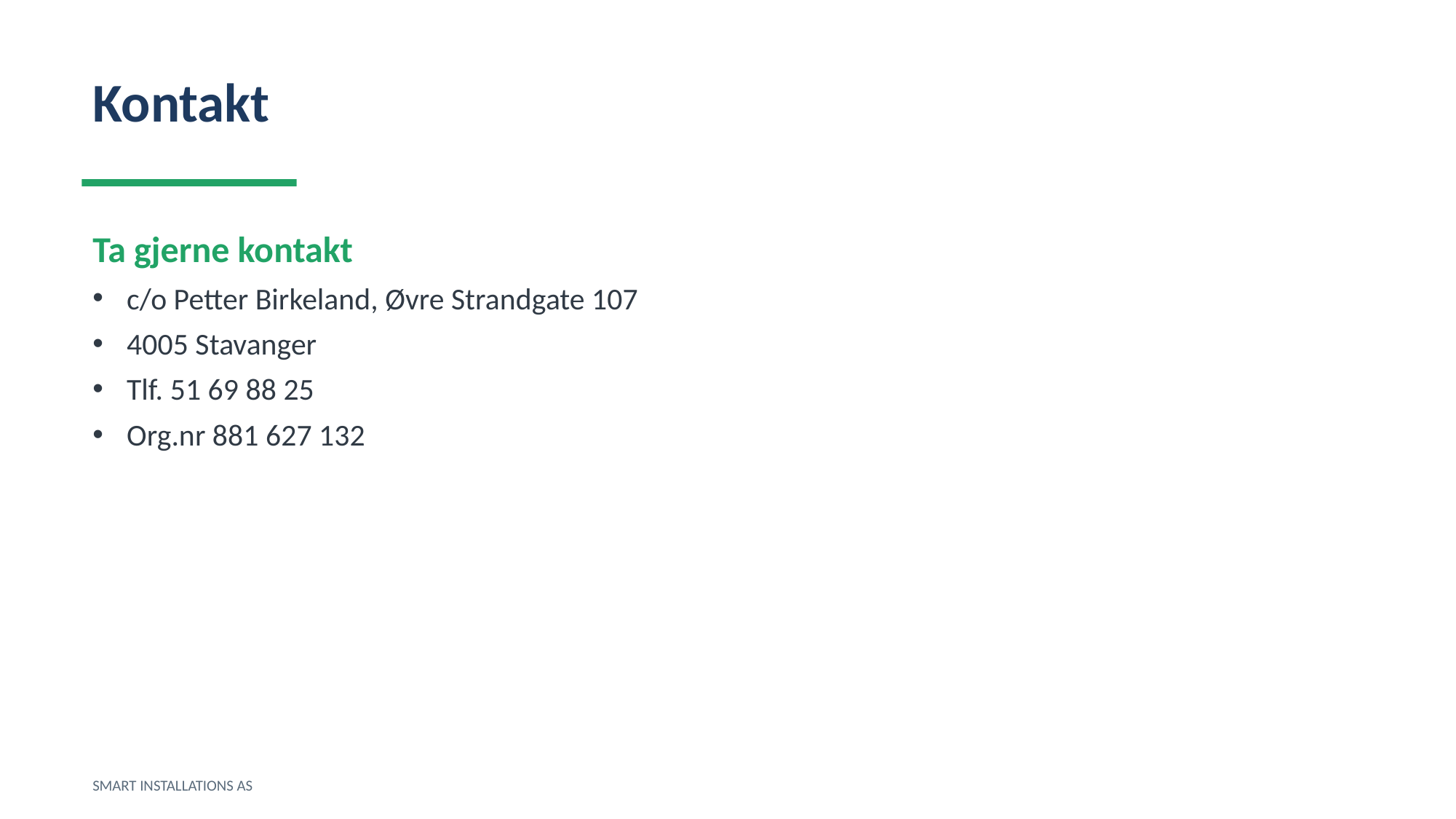

Kontakt

Ta gjerne kontakt
c/o Petter Birkeland, Øvre Strandgate 107
4005 Stavanger
Tlf. 51 69 88 25
Org.nr 881 627 132
SMART INSTALLATIONS AS